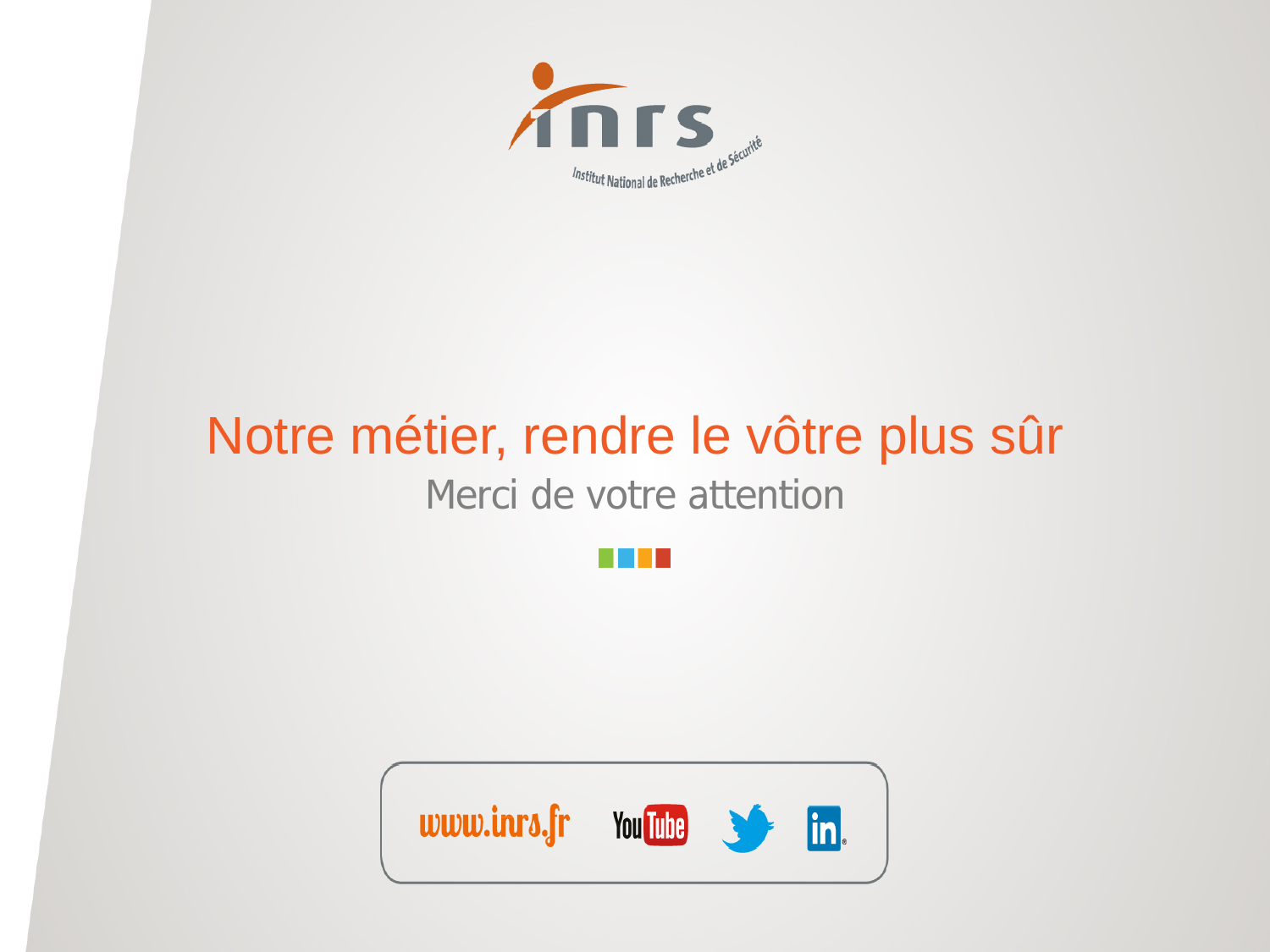

# Notre métier, rendre le vôtre plus sûr
Merci de votre attention